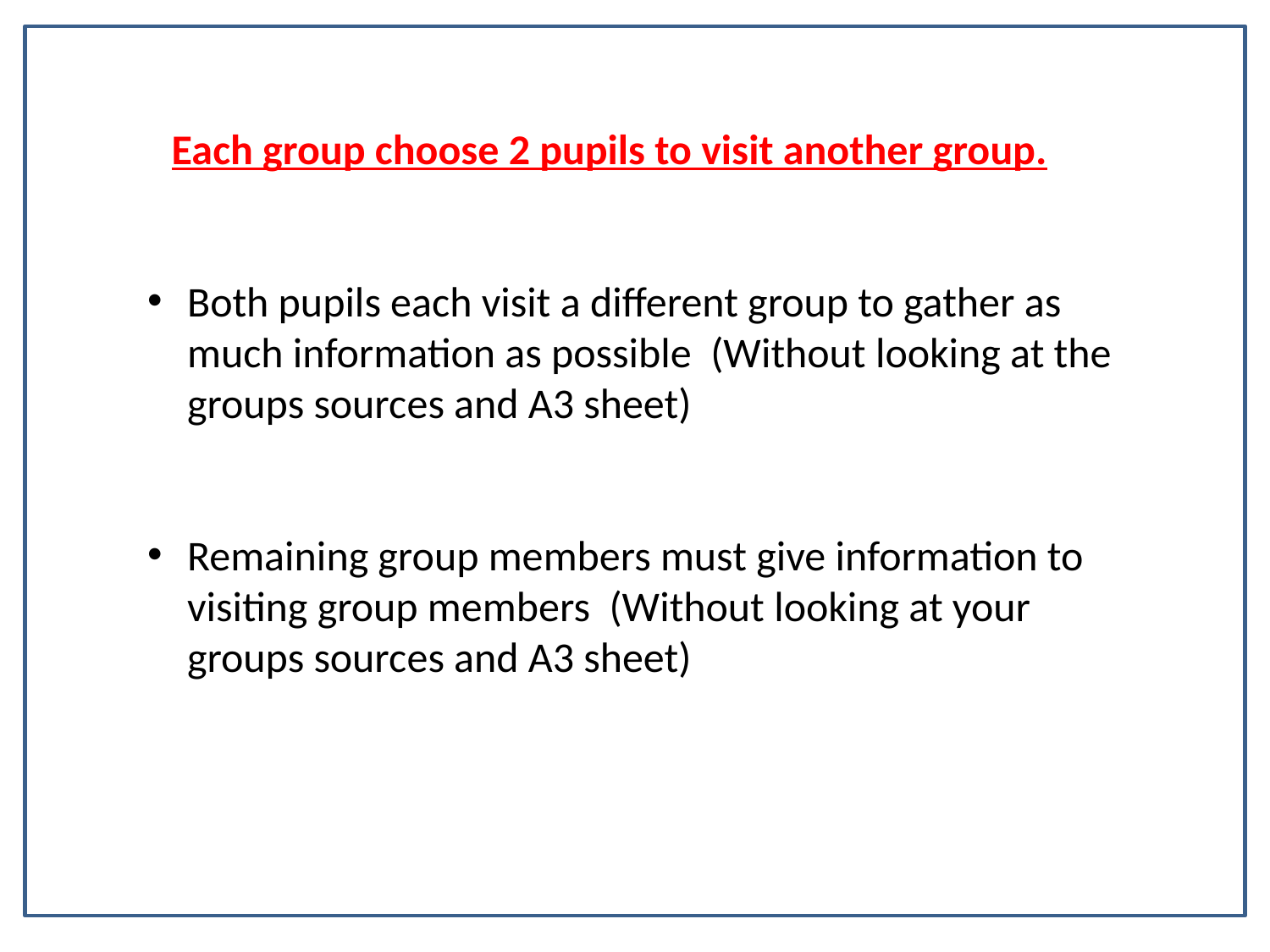

Each group choose 2 pupils to visit another group.

Both pupils each visit a different group to gather as much information as possible  (Without looking at the groups sources and A3 sheet)

Remaining group members must give information to visiting group members  (Without looking at your groups sources and A3 sheet)